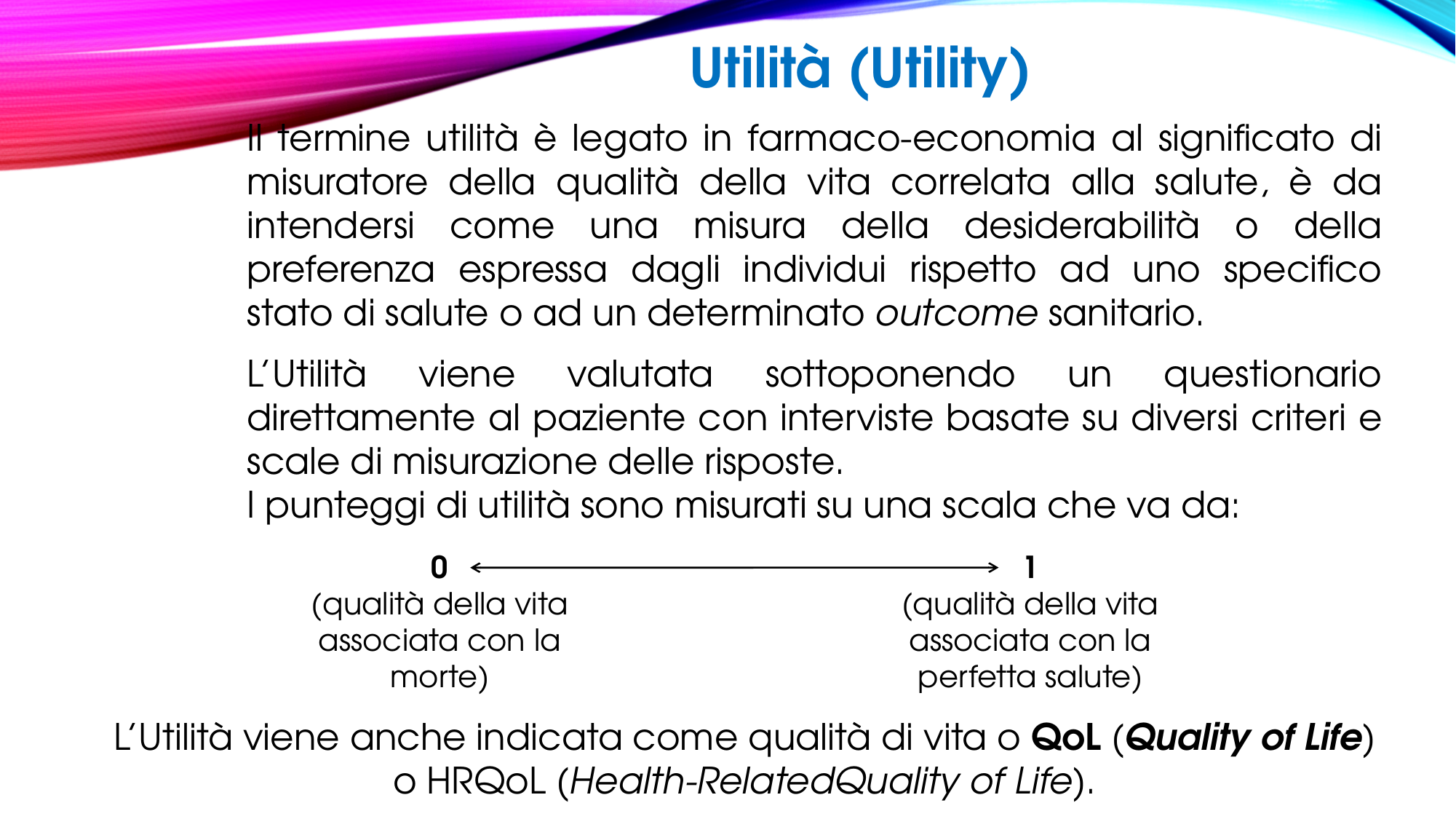

Utilità (Utility)
Il termine utilità è legato in farmaco-economia al significato di misuratore della qualità della vita correlata alla salute, è da intendersi come una misura della desiderabilità o della preferenza espressa dagli individui rispetto ad uno specifico stato di salute o ad un determinato outcome sanitario.
L’Utilità viene valutata sottoponendo un questionario direttamente al paziente con interviste basate su diversi criteri e scale di misurazione delle risposte.
I punteggi di utilità sono misurati su una scala che va da:

0
(qualità della vita associata con la morte)
1
(qualità della vita associata con la perfetta salute)
L’Utilità viene anche indicata come qualità di vita o QoL (Quality of Life) o HRQoL (Health-RelatedQuality of Life).